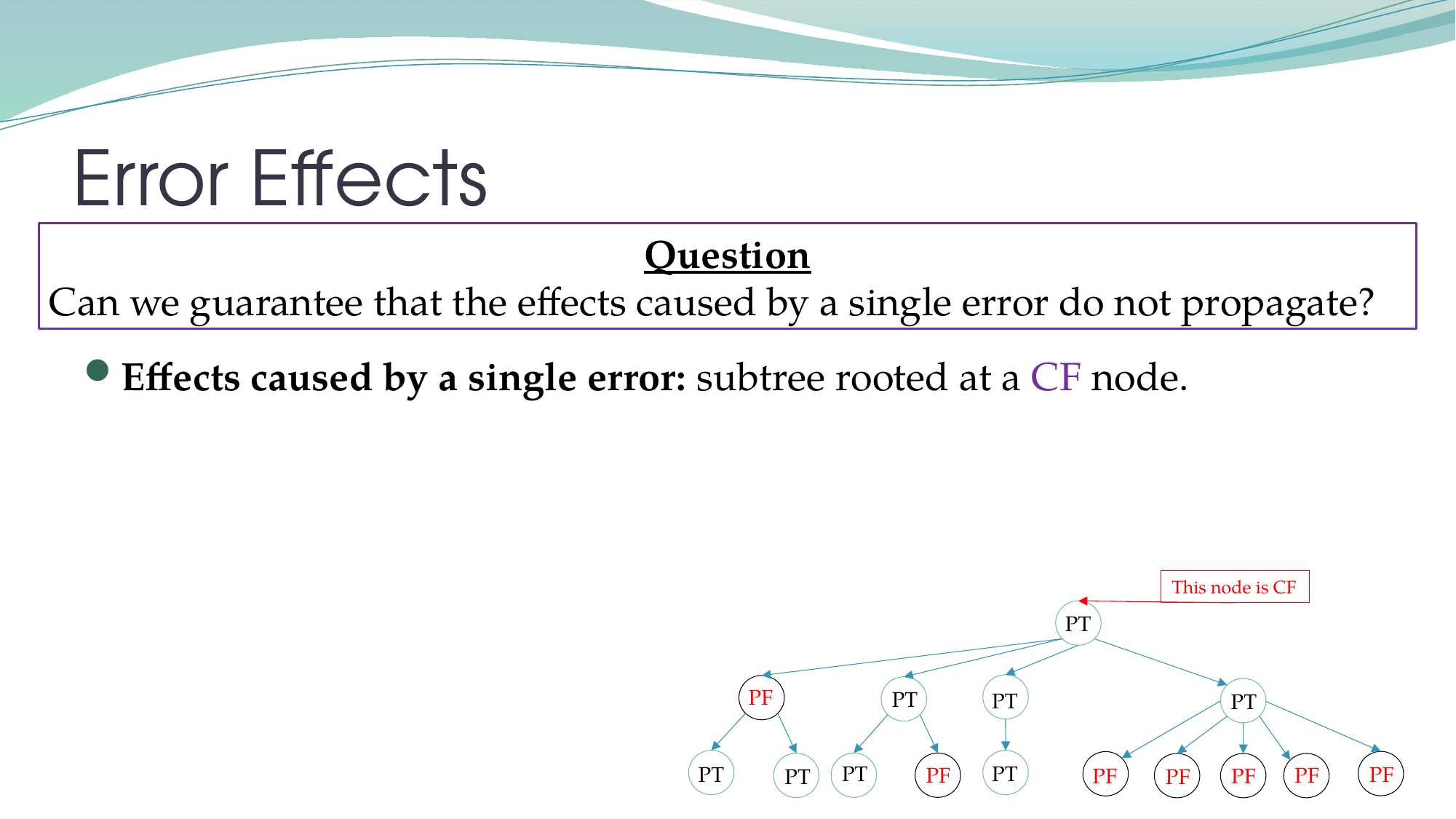

# Error Effects
Question
Can we guarantee that the effects caused by a single error do not propagate?
Effects caused by a single error: subtree rooted at a CF node.

This node is CF

PT

PF
PT
PT
PT

PT
PT
PT
PF
PF
PF
PF
PF
PF
PT